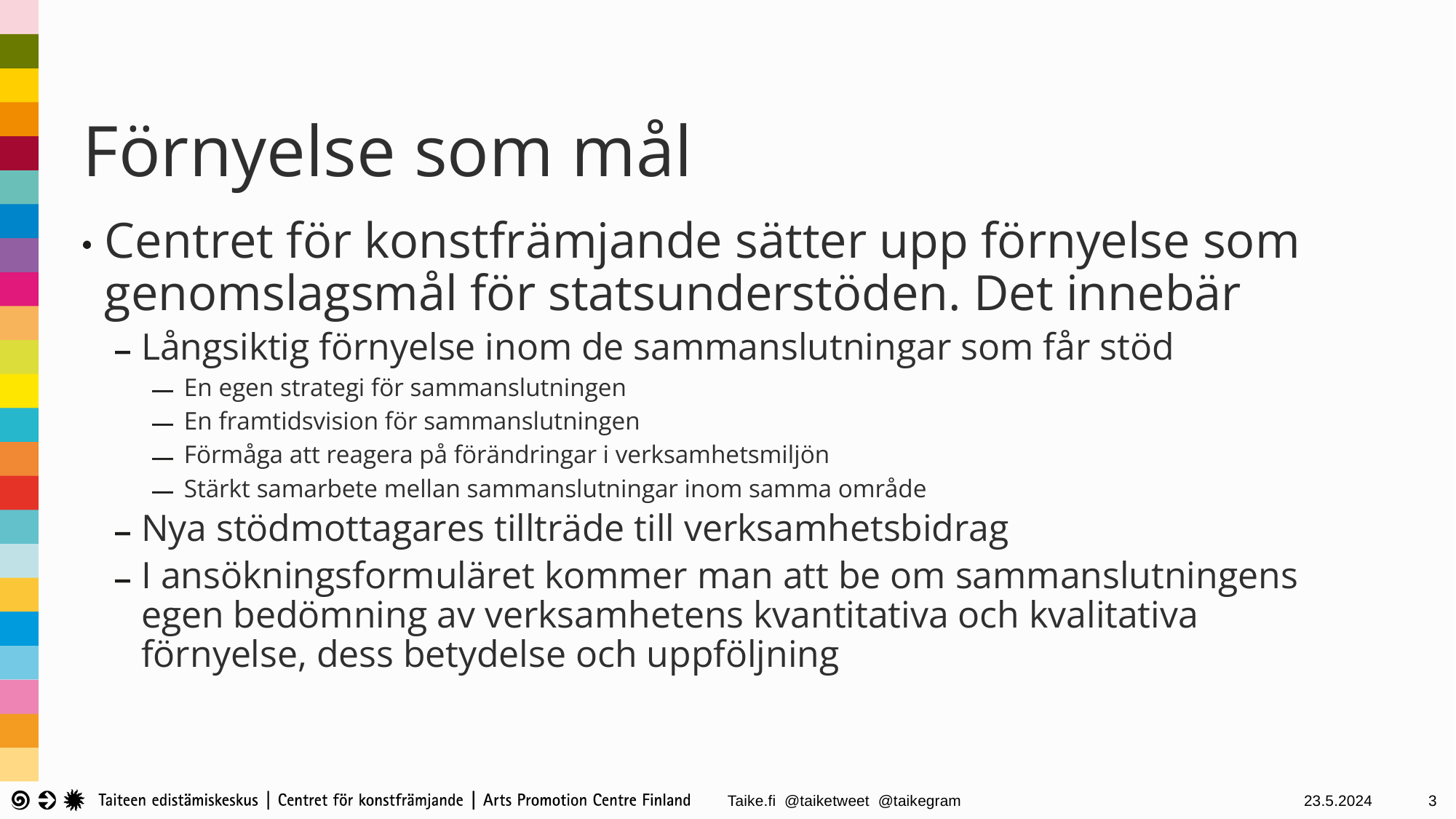

# Förnyelse som mål
Centret för konstfrämjande sätter upp förnyelse som genomslagsmål för statsunderstöden. Det innebär
Långsiktig förnyelse inom de sammanslutningar som får stöd
En egen strategi för sammanslutningen
En framtidsvision för sammanslutningen
Förmåga att reagera på förändringar i verksamhetsmiljön
Stärkt samarbete mellan sammanslutningar inom samma område
Nya stödmottagares tillträde till verksamhetsbidrag
I ansökningsformuläret kommer man att be om sammanslutningens egen bedömning av verksamhetens kvantitativa och kvalitativa förnyelse, dess betydelse och uppföljning
23.5.2024
3